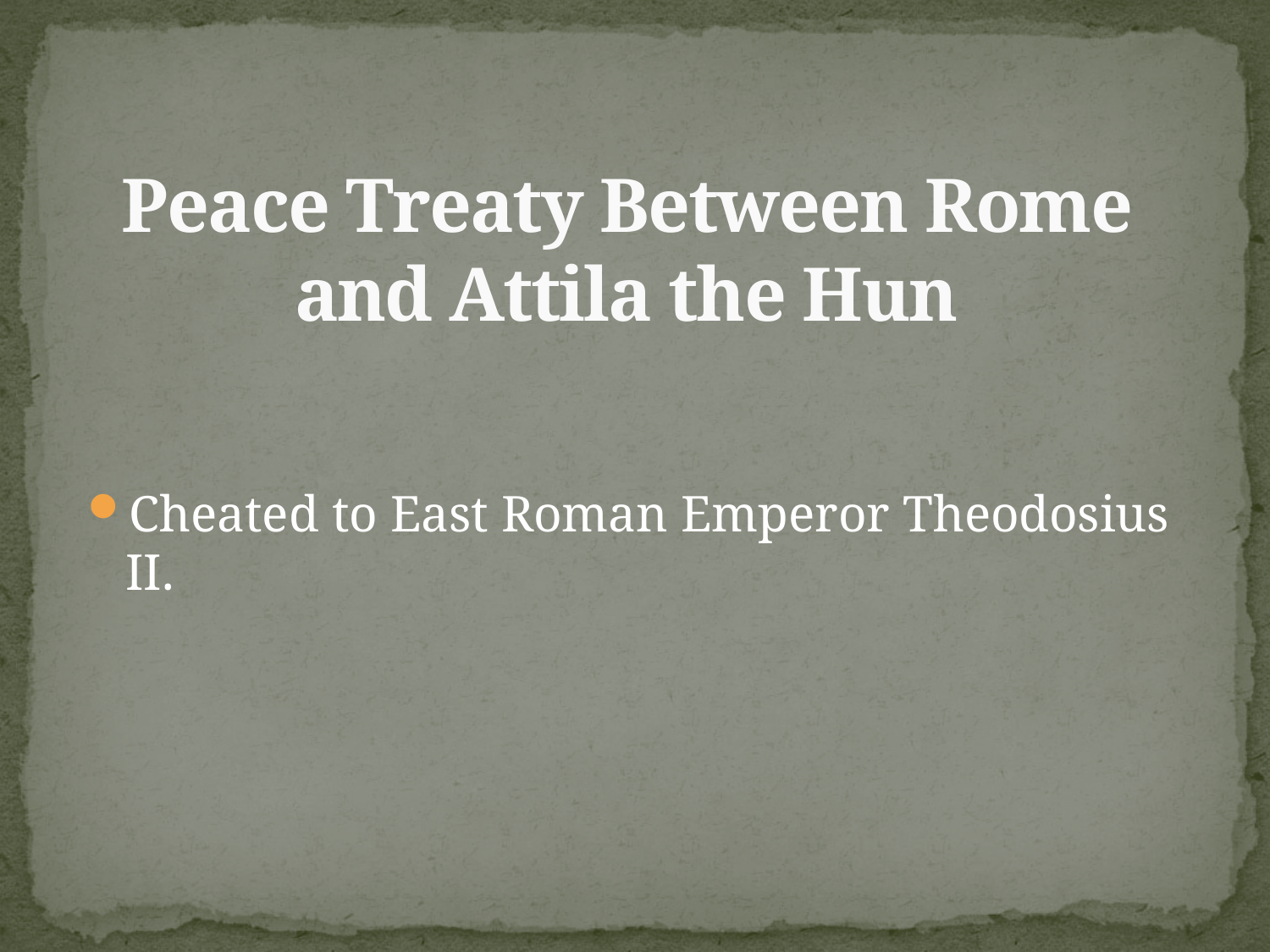

# Peace Treaty Between Rome and Attila the Hun
Cheated to East Roman Emperor Theodosius II.